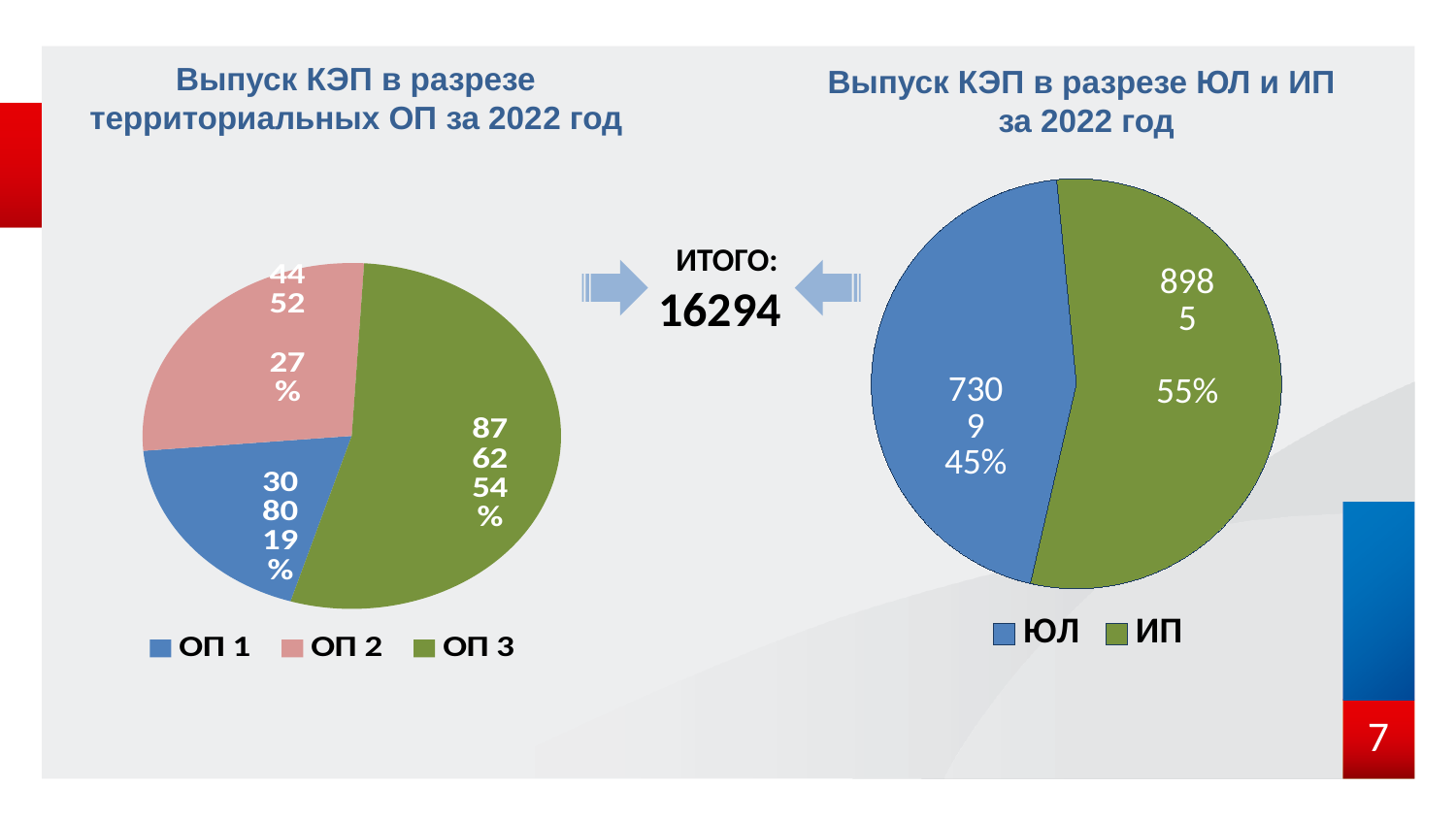

# Выпуск КЭП в разрезе территориальных ОП за 2022 год
Выпуск КЭП в разрезе ЮЛ и ИП
 за 2022 год

### Chart

| Category | Столбец1 | Столбец2 |
|---|---|---|
| ОП 1 | 3080.0 | 8762.0 |
| ОП 2 | 4452.0 | 4452.0 |
| ОП 3 | 8762.0 | 3080.0 |

### Chart

| Category | выдано КЭП |
|---|---|
| ЮЛ | 7309.0 |
| ИП | 8985.0 |
ИТОГО: 16294

7